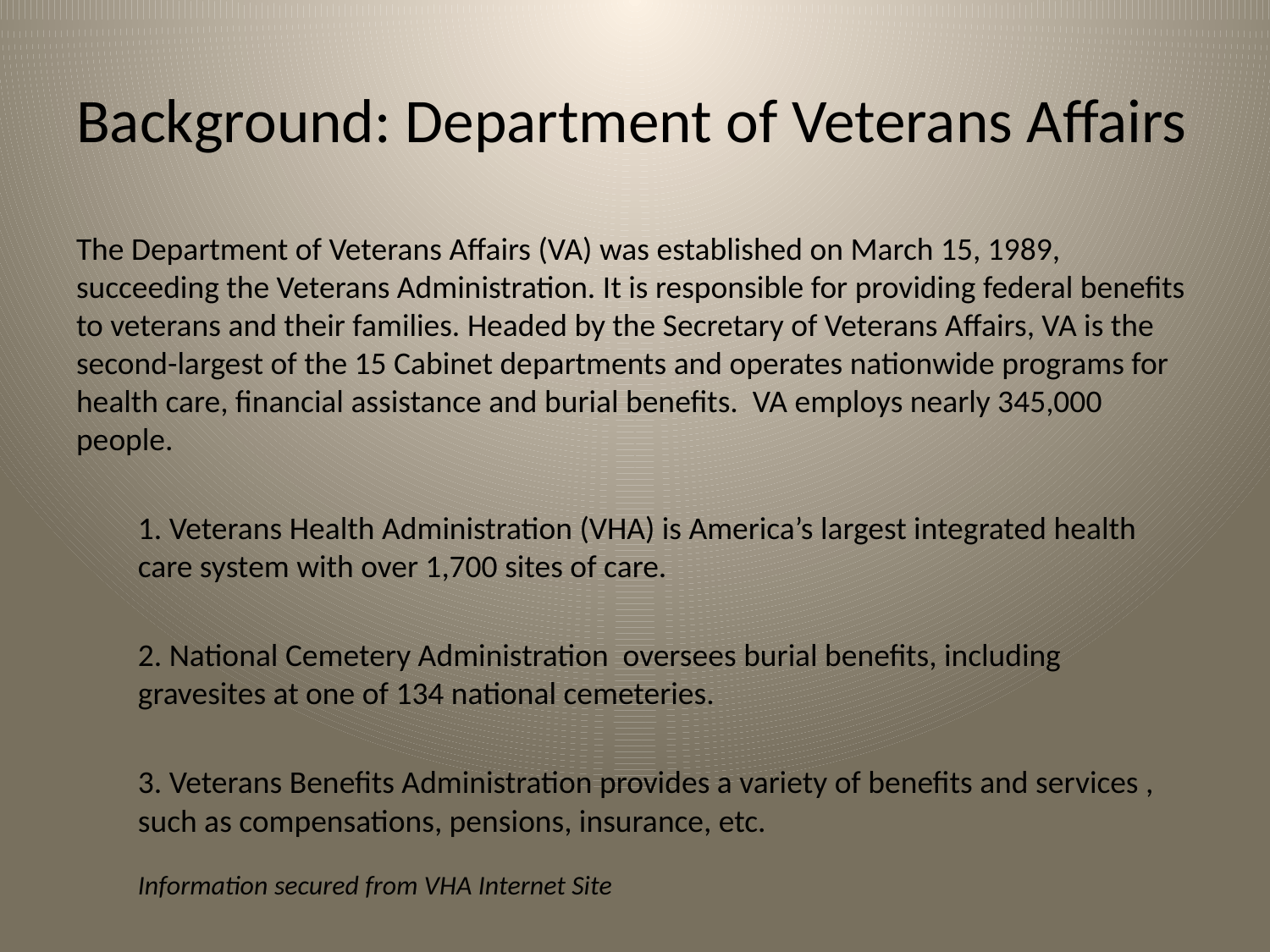

# Background: Department of Veterans Affairs
The Department of Veterans Affairs (VA) was established on March 15, 1989, succeeding the Veterans Administration. It is responsible for providing federal benefits to veterans and their families. Headed by the Secretary of Veterans Affairs, VA is the second-largest of the 15 Cabinet departments and operates nationwide programs for health care, financial assistance and burial benefits.  VA employs nearly 345,000 people.

1. Veterans Health Administration (VHA) is America’s largest integrated health care system with over 1,700 sites of care.

2. National Cemetery Administration  oversees burial benefits, including gravesites at one of 134 national cemeteries.

3. Veterans Benefits Administration provides a variety of benefits and services , such as compensations, pensions, insurance, etc.

Information secured from VHA Internet Site